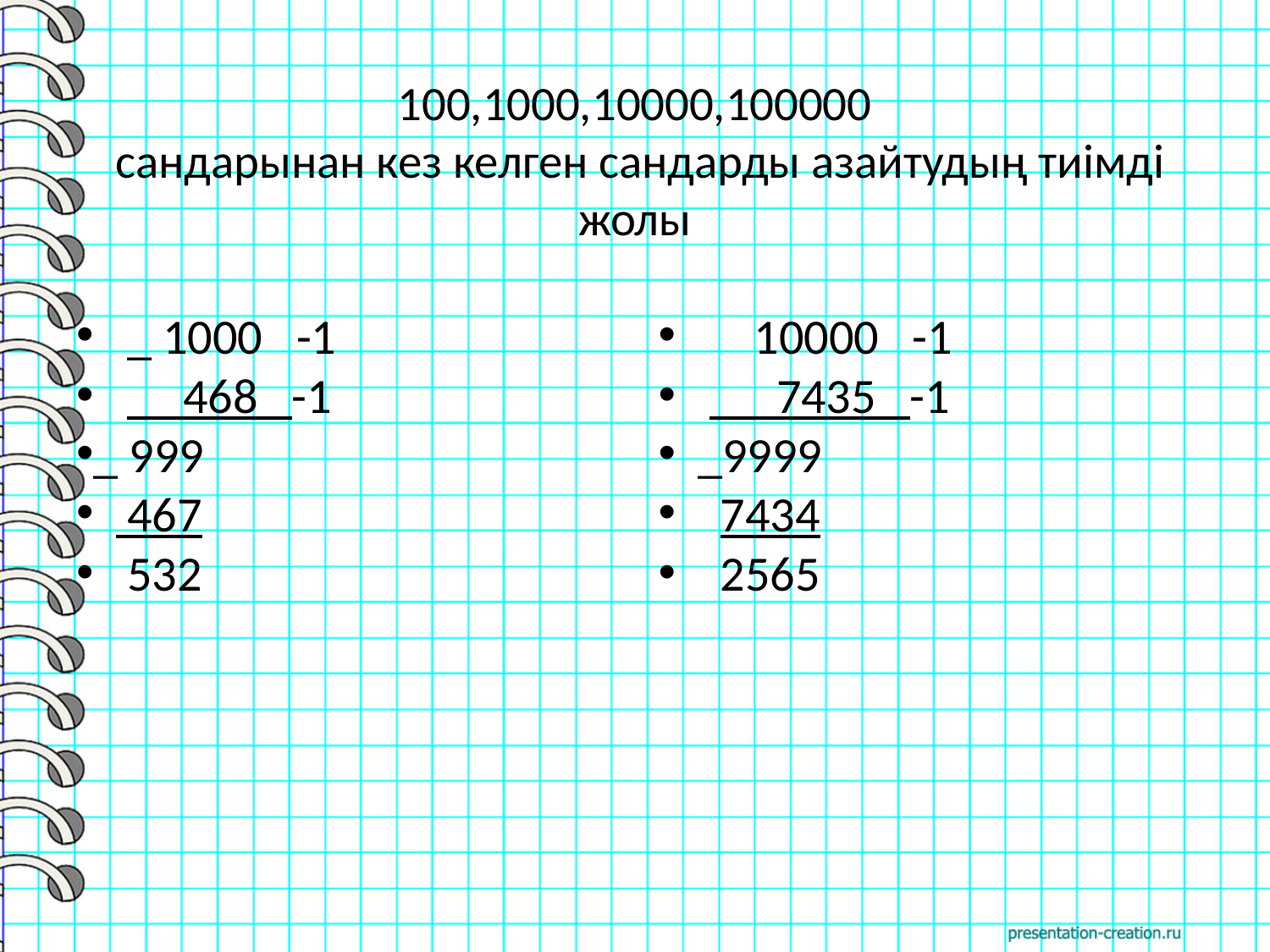

# 100,1000,10000,100000 сандарынан кез келген сандарды азайтудың тиімді жолы
   _ 1000   -1
        468   -1
_ 999
   467
   532

       10000   -1
         7435   -1
  _9999
    7434
    2565